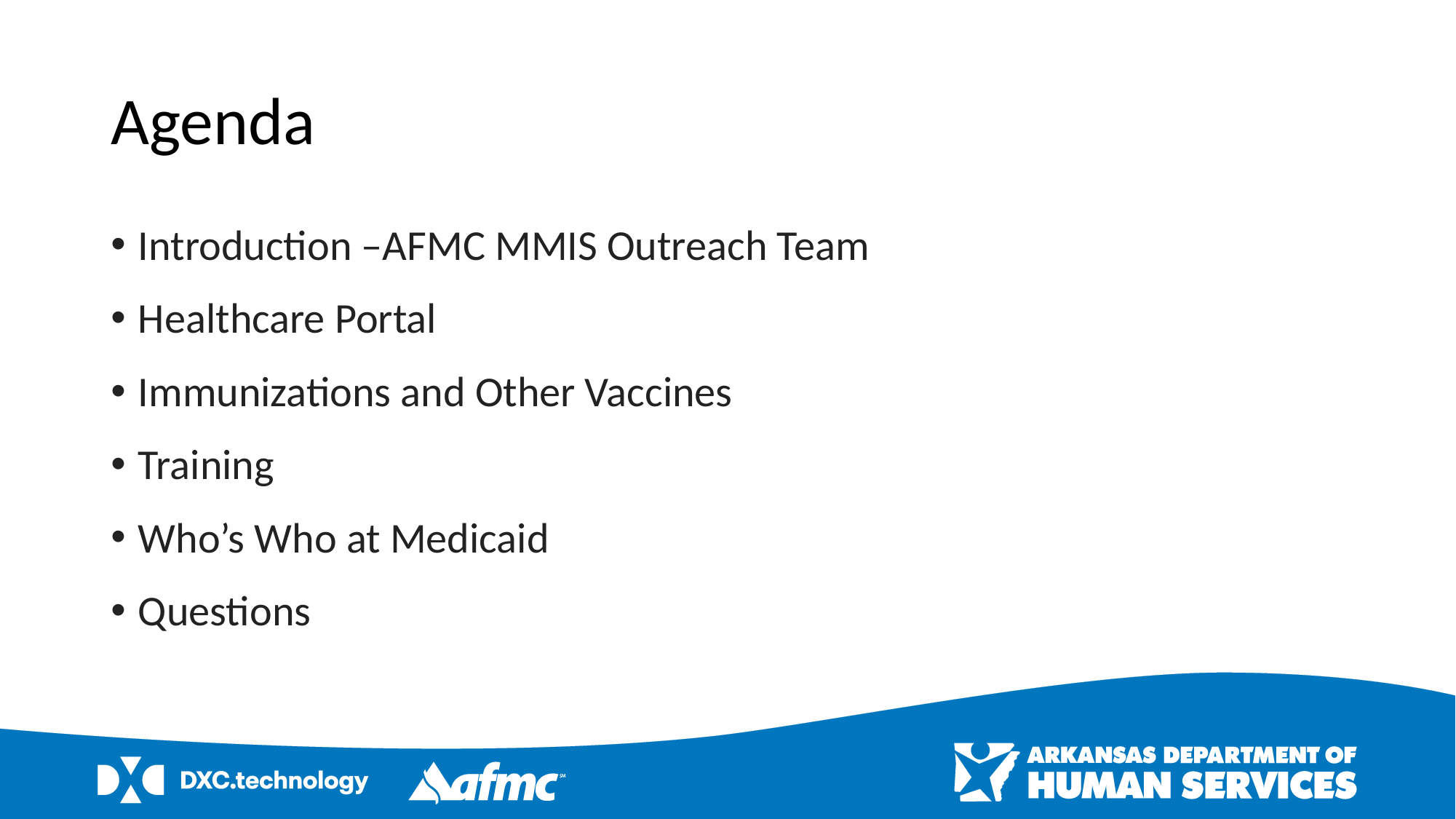

# Agenda
Introduction –AFMC MMIS Outreach Team
Healthcare Portal
Immunizations and Other Vaccines
Training
Who’s Who at Medicaid
Questions